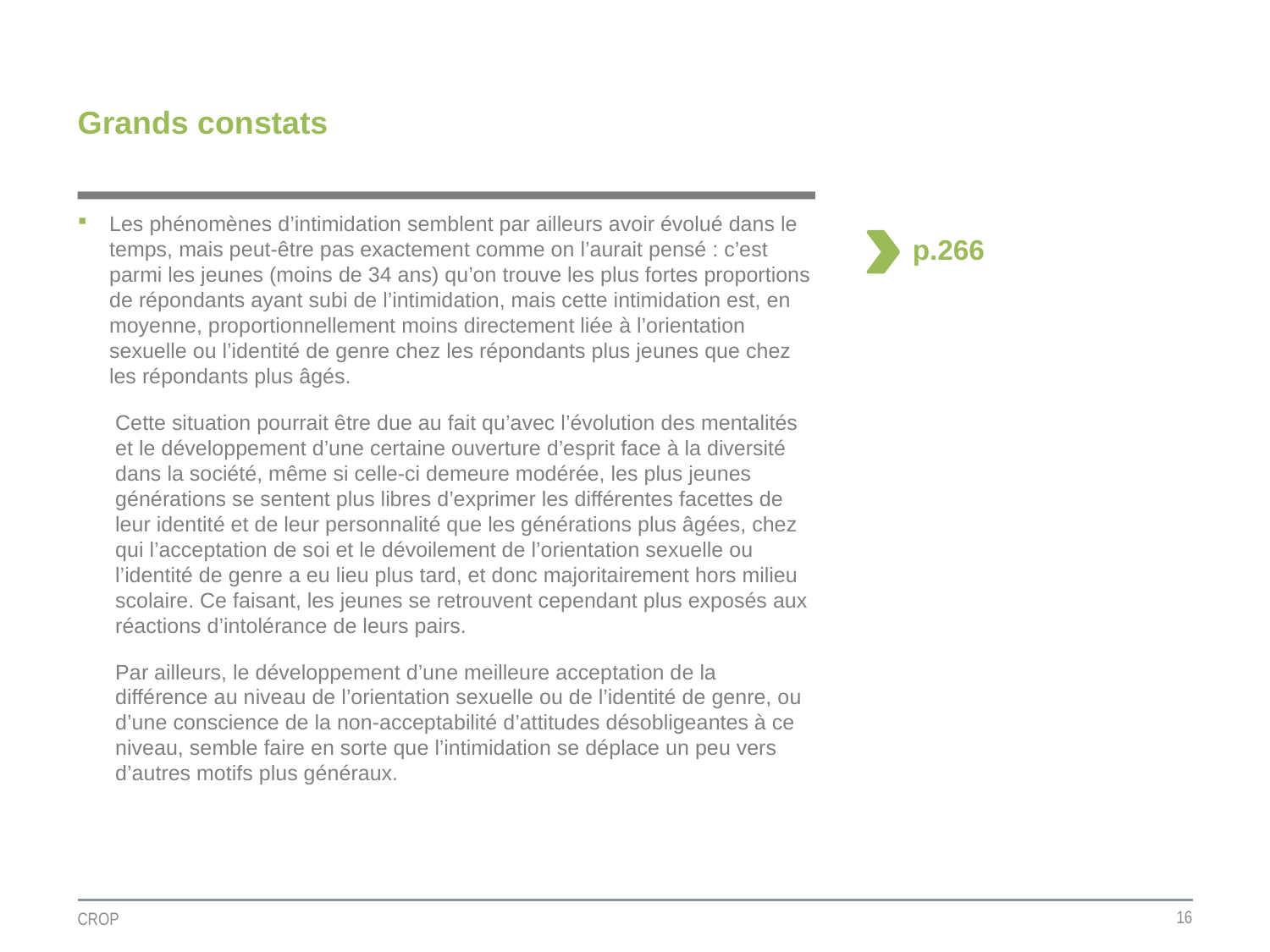

# Grands constats
Les phénomènes d’intimidation semblent par ailleurs avoir évolué dans le temps, mais peut-être pas exactement comme on l’aurait pensé : c’est parmi les jeunes (moins de 34 ans) qu’on trouve les plus fortes proportions de répondants ayant subi de l’intimidation, mais cette intimidation est, en moyenne, proportionnellement moins directement liée à l’orientation sexuelle ou l’identité de genre chez les répondants plus jeunes que chez les répondants plus âgés.
Cette situation pourrait être due au fait qu’avec l’évolution des mentalités et le développement d’une certaine ouverture d’esprit face à la diversité dans la société, même si celle-ci demeure modérée, les plus jeunes générations se sentent plus libres d’exprimer les différentes facettes de leur identité et de leur personnalité que les générations plus âgées, chez qui l’acceptation de soi et le dévoilement de l’orientation sexuelle ou l’identité de genre a eu lieu plus tard, et donc majoritairement hors milieu scolaire. Ce faisant, les jeunes se retrouvent cependant plus exposés aux réactions d’intolérance de leurs pairs.
Par ailleurs, le développement d’une meilleure acceptation de la différence au niveau de l’orientation sexuelle ou de l’identité de genre, ou d’une conscience de la non-acceptabilité d’attitudes désobligeantes à ce niveau, semble faire en sorte que l’intimidation se déplace un peu vers d’autres motifs plus généraux.

p.266

16
CROP